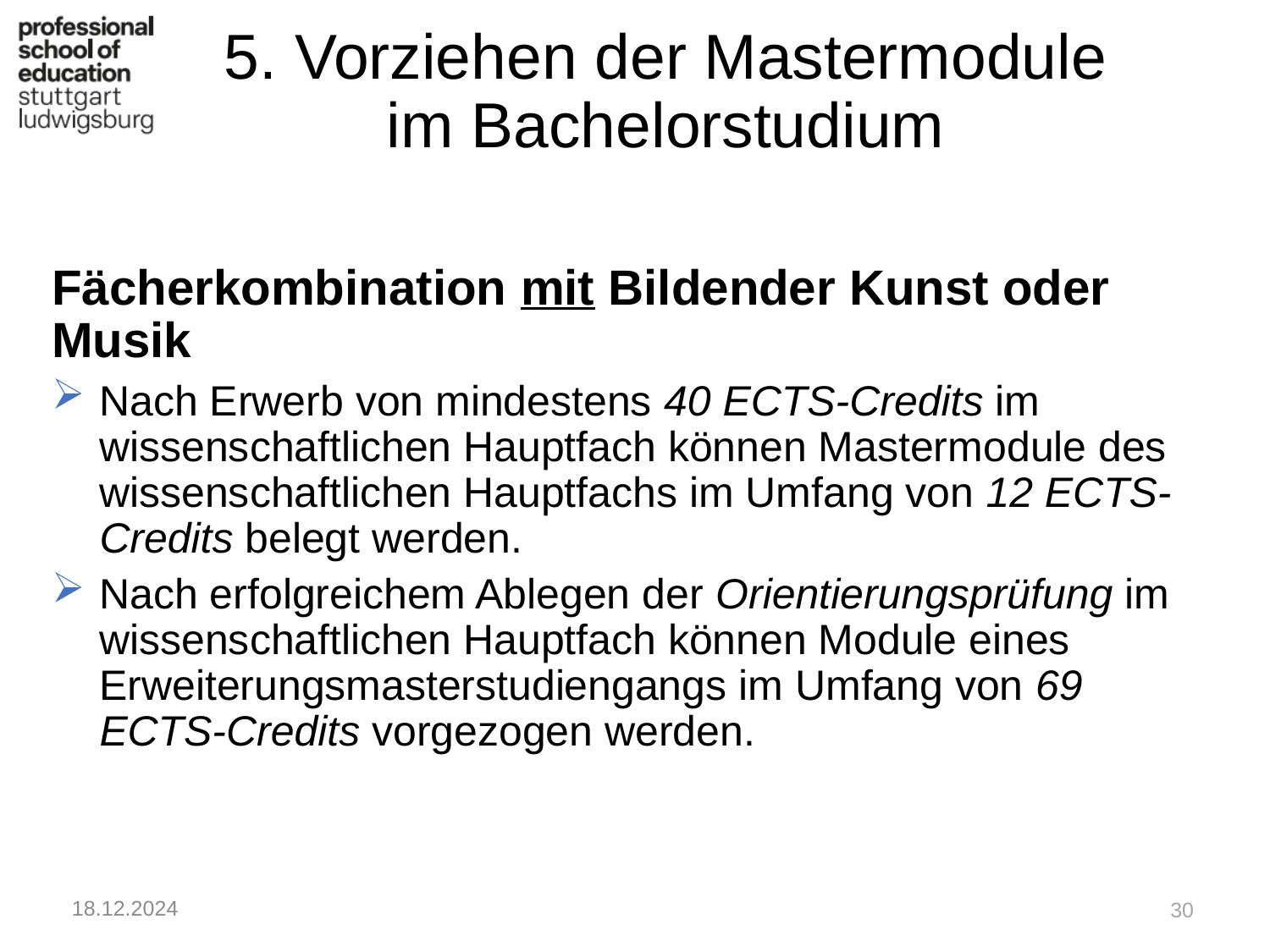

# 5. Vorziehen der Mastermodule im Bachelorstudium
Fächerkombination mit Bildender Kunst oder Musik
Nach Erwerb von mindestens 40 ECTS-Credits im wissenschaftlichen Hauptfach können Mastermodule des wissenschaftlichen Hauptfachs im Umfang von 12 ECTS-Credits belegt werden.
Nach erfolgreichem Ablegen der Orientierungsprüfung im wissenschaftlichen Hauptfach können Module eines Erweiterungsmasterstudiengangs im Umfang von 69 ECTS-Credits vorgezogen werden.

18.12.2024